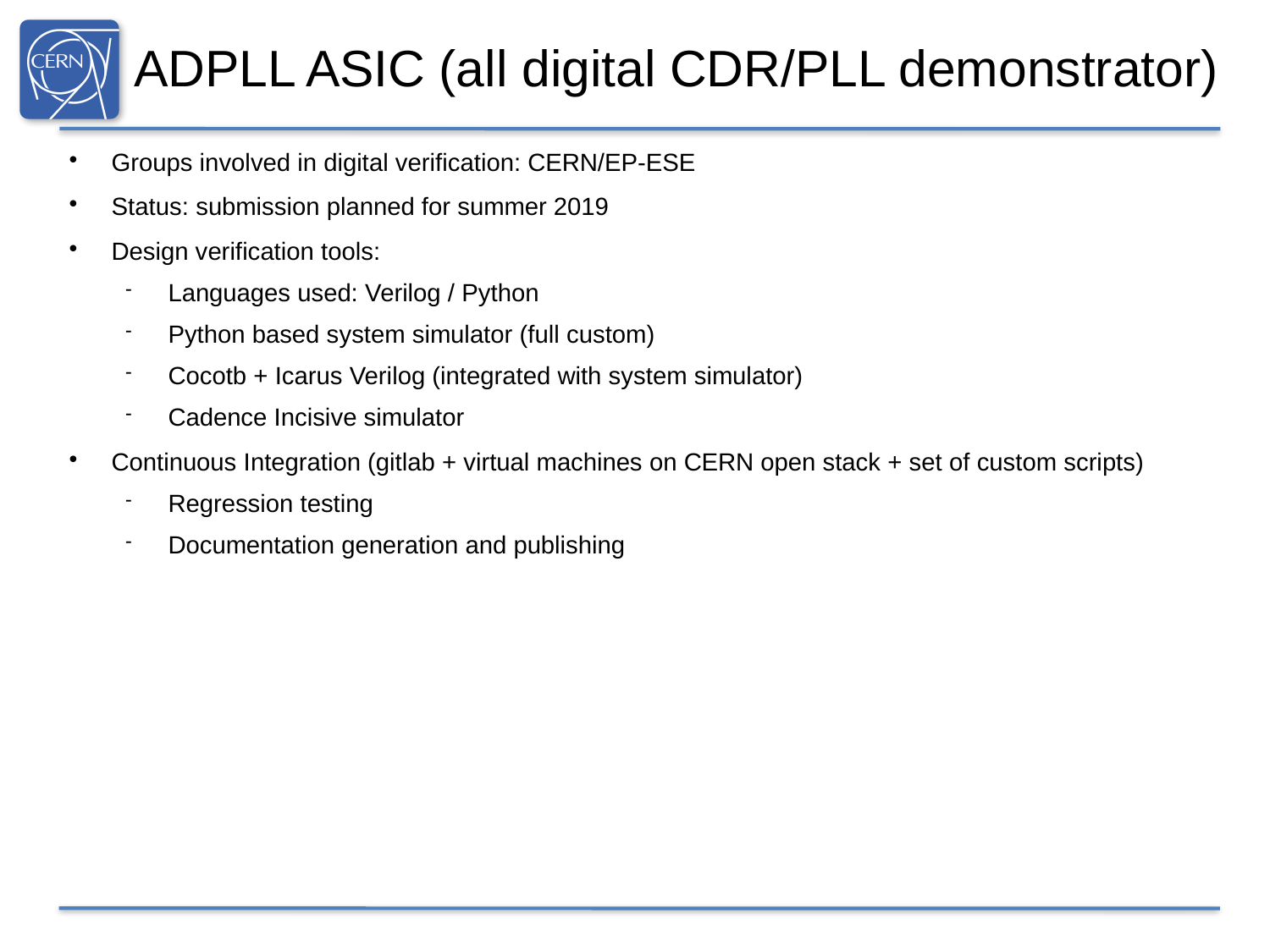

ADPLL ASIC (all digital CDR/PLL demonstrator)
Groups involved in digital verification: CERN/EP-ESE
Status: submission planned for summer 2019
Design verification tools:
Languages used: Verilog / Python
Python based system simulator (full custom)
Cocotb + Icarus Verilog (integrated with system simulator)
Cadence Incisive simulator
Continuous Integration (gitlab + virtual machines on CERN open stack + set of custom scripts)
Regression testing
Documentation generation and publishing